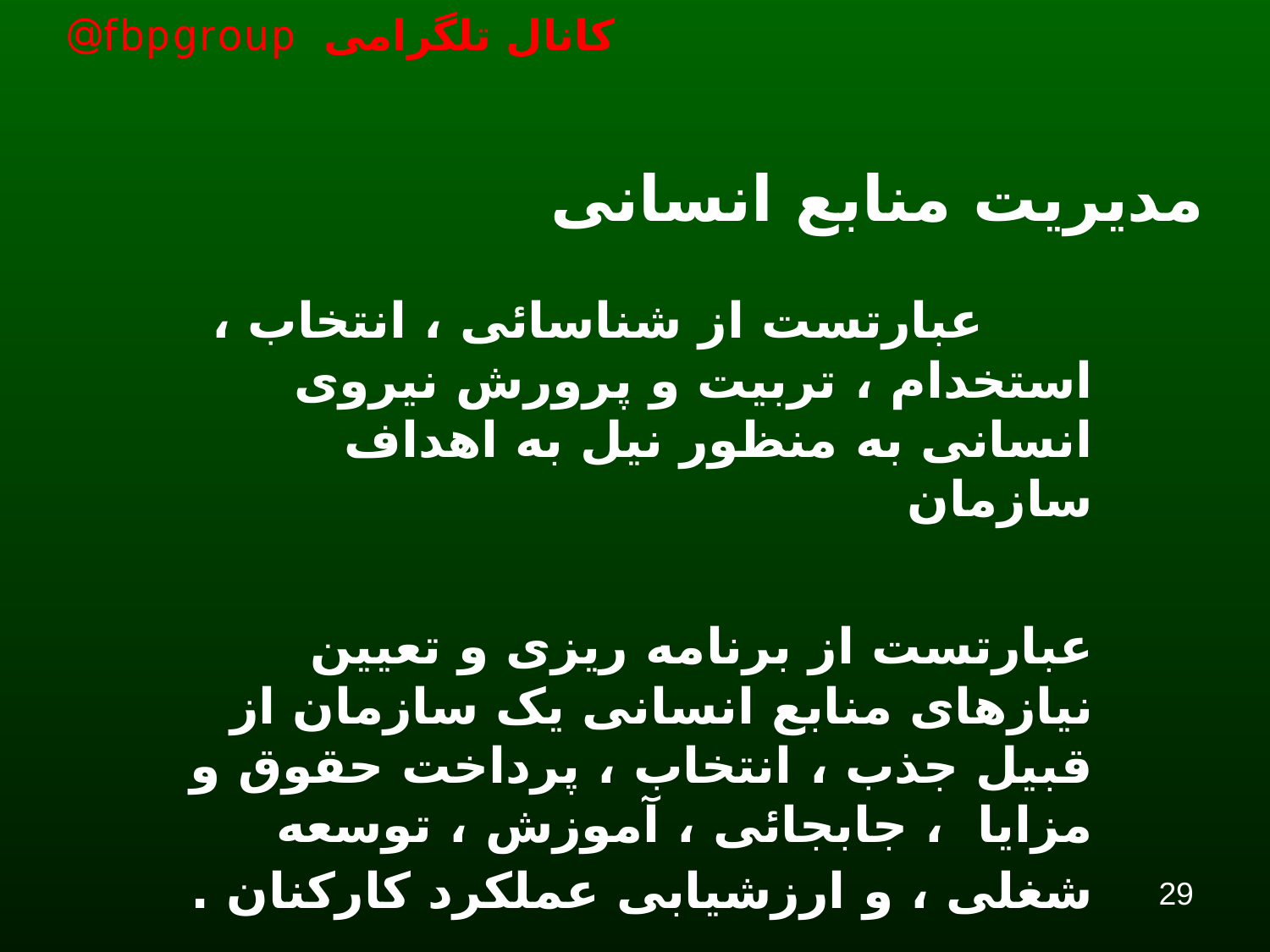

# مديريت منابع انسانی
        عبارتست از شناسائی ، انتخاب ، استخدام ، تربيت و پرورش نيروی انسانی به منظور نيل به اهداف سازمان

		عبارتست از برنامه ريزی و تعيين نيازهای منابع انسانی يک سازمان از قبيل جذب ، انتخاب ، پرداخت حقوق و مزايا  ، جابجائی ، آموزش ، توسعه شغلی ، و ارزشيابی عملکرد کارکنان .

29